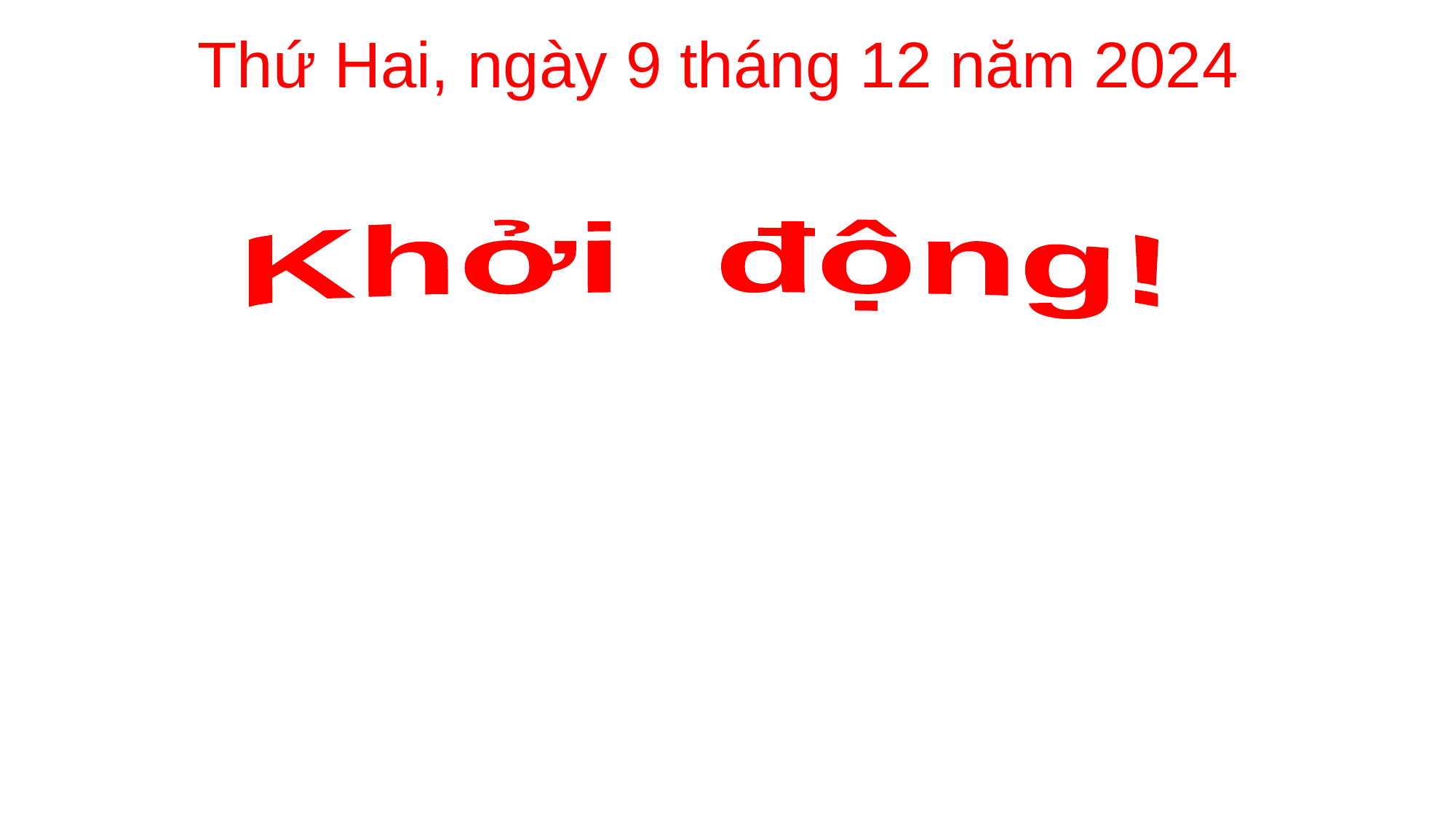

Thứ Hai, ngày 9 tháng 12 năm 2024
Khởi  động!